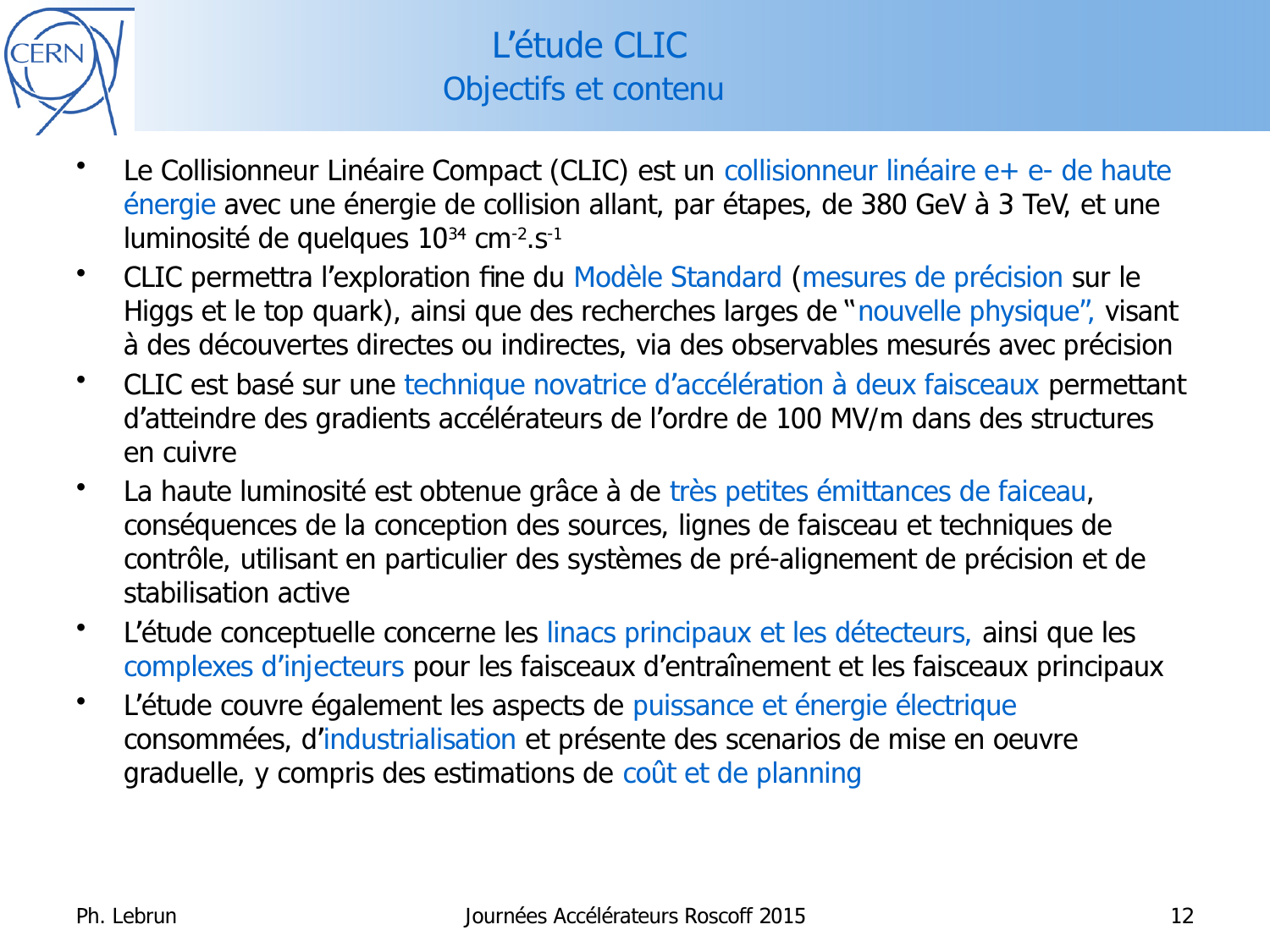

# L’étude CLIC Objectifs et contenu
Le Collisionneur Linéaire Compact (CLIC) est un collisionneur linéaire e+ e- de haute énergie avec une énergie de collision allant, par étapes, de 380 GeV à 3 TeV, et une luminosité de quelques 1034 cm-2.s-1
CLIC permettra l’exploration fine du Modèle Standard (mesures de précision sur le Higgs et le top quark), ainsi que des recherches larges de “nouvelle physique”, visant à des découvertes directes ou indirectes, via des observables mesurés avec précision
CLIC est basé sur une technique novatrice d’accélération à deux faisceaux permettant d’atteindre des gradients accélérateurs de l’ordre de 100 MV/m dans des structures en cuivre
La haute luminosité est obtenue grâce à de très petites émittances de faiceau, conséquences de la conception des sources, lignes de faisceau et techniques de contrôle, utilisant en particulier des systèmes de pré-alignement de précision et de stabilisation active
L’étude conceptuelle concerne les linacs principaux et les détecteurs, ainsi que les complexes d’injecteurs pour les faisceaux d’entraînement et les faisceaux principaux
L’étude couvre également les aspects de puissance et énergie électrique consommées, d’industrialisation et présente des scenarios de mise en oeuvre graduelle, y compris des estimations de coût et de planning
Ph. Lebrun
Journées Accélérateurs Roscoff 2015
12